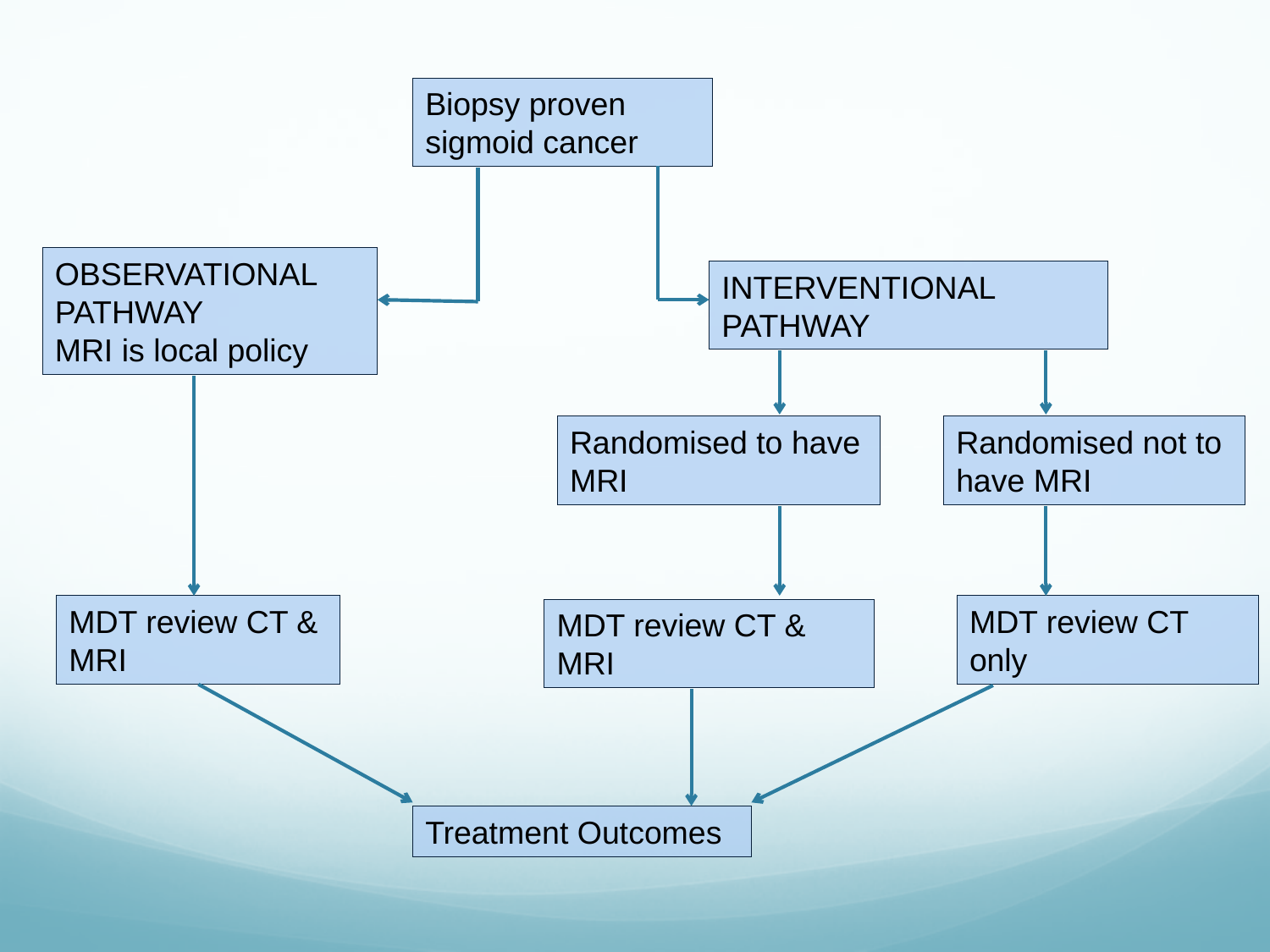

Biopsy proven sigmoid cancer
OBSERVATIONAL PATHWAY
MRI is local policy
INTERVENTIONAL PATHWAY
Randomised to have MRI
Randomised not to have MRI
MDT review CT & MRI
MDT review CT only
MDT review CT & MRI
Treatment Outcomes